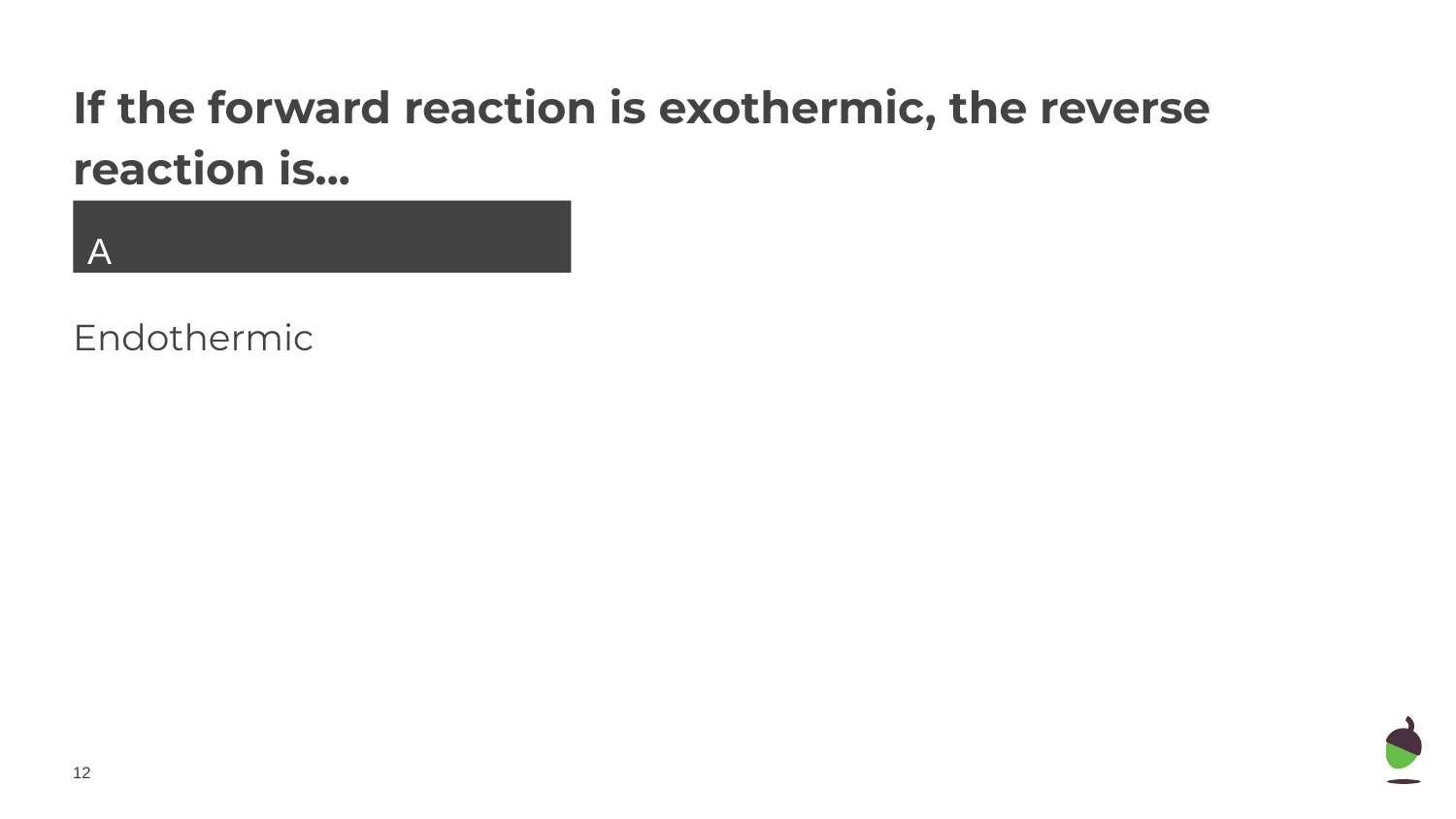

# If the forward reaction is exothermic, the reverse reaction is...
A
Endothermic
12